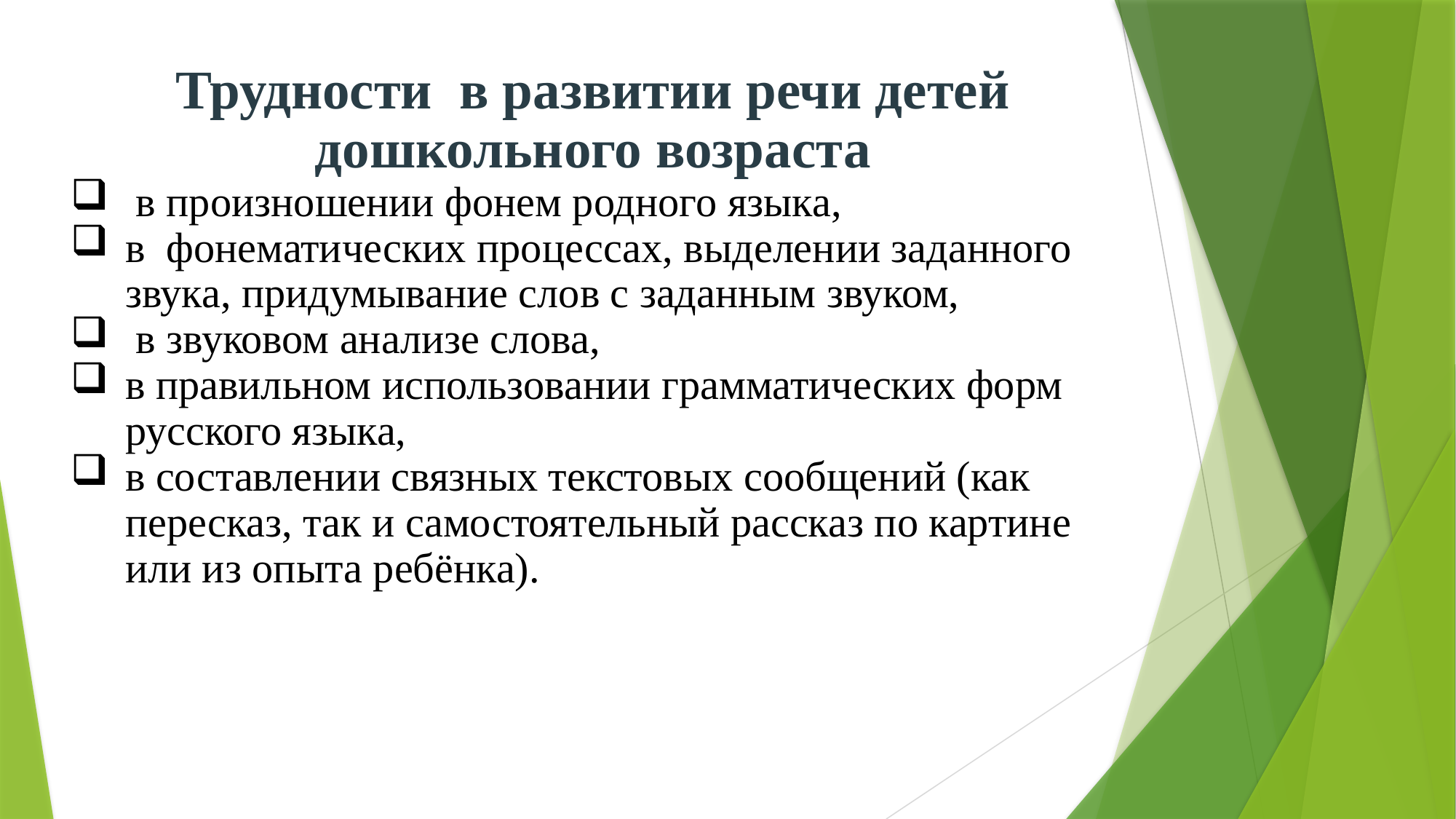

Трудности  в развитии речи детей дошкольного возраста
 в произношении фонем родного языка,
в  фонематических процессах, выделении заданного звука, придумывание слов с заданным звуком,
 в звуковом анализе слова,
в правильном использовании грамматических форм русского языка,
в составлении связных текстовых сообщений (как пересказ, так и самостоятельный рассказ по картине или из опыта ребёнка).